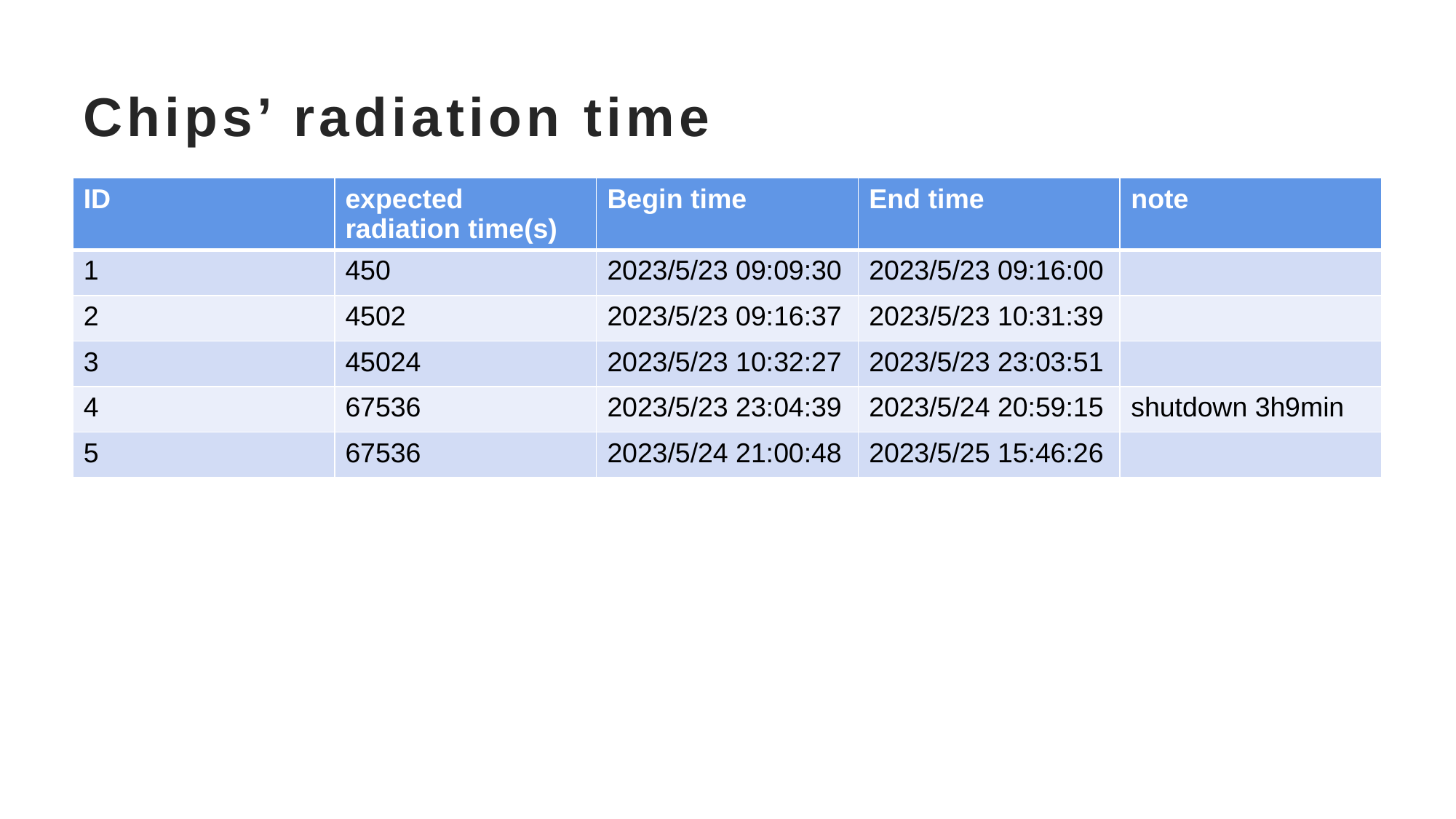

# Chips’ radiation time
| ID | expected radiation time(s) | Begin time | End time | note |
| --- | --- | --- | --- | --- |
| 1 | 450 | 2023/5/23 09:09:30 | 2023/5/23 09:16:00 |  |
| 2 | 4502 | 2023/5/23 09:16:37 | 2023/5/23 10:31:39 |  |
| 3 | 45024 | 2023/5/23 10:32:27 | 2023/5/23 23:03:51 |  |
| 4 | 67536 | 2023/5/23 23:04:39 | 2023/5/24 20:59:15 | shutdown 3h9min |
| 5 | 67536 | 2023/5/24 21:00:48 | 2023/5/25 15:46:26 |  |